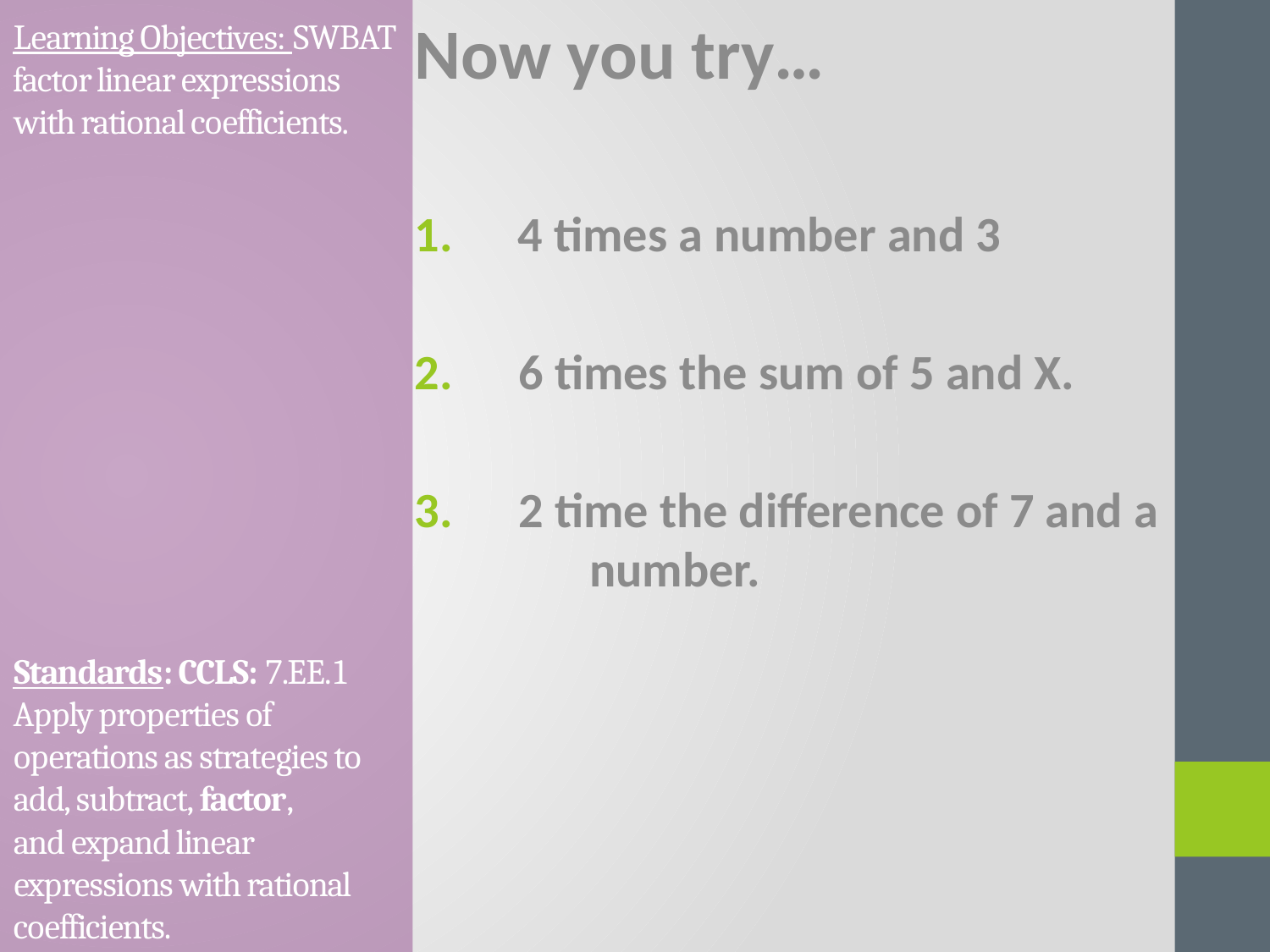

# Learning Objectives: SWBAT factor linear expressions with rational coefficients. Standards: CCLS: 7.EE.1 Apply properties of operations as strategies to add, subtract, factor, and expand linear expressions with rational coefficients.
Now you try…

4 times a number and 3

     6 times the sum of 5 and X.

     2 time the difference of 7 and a         	number.